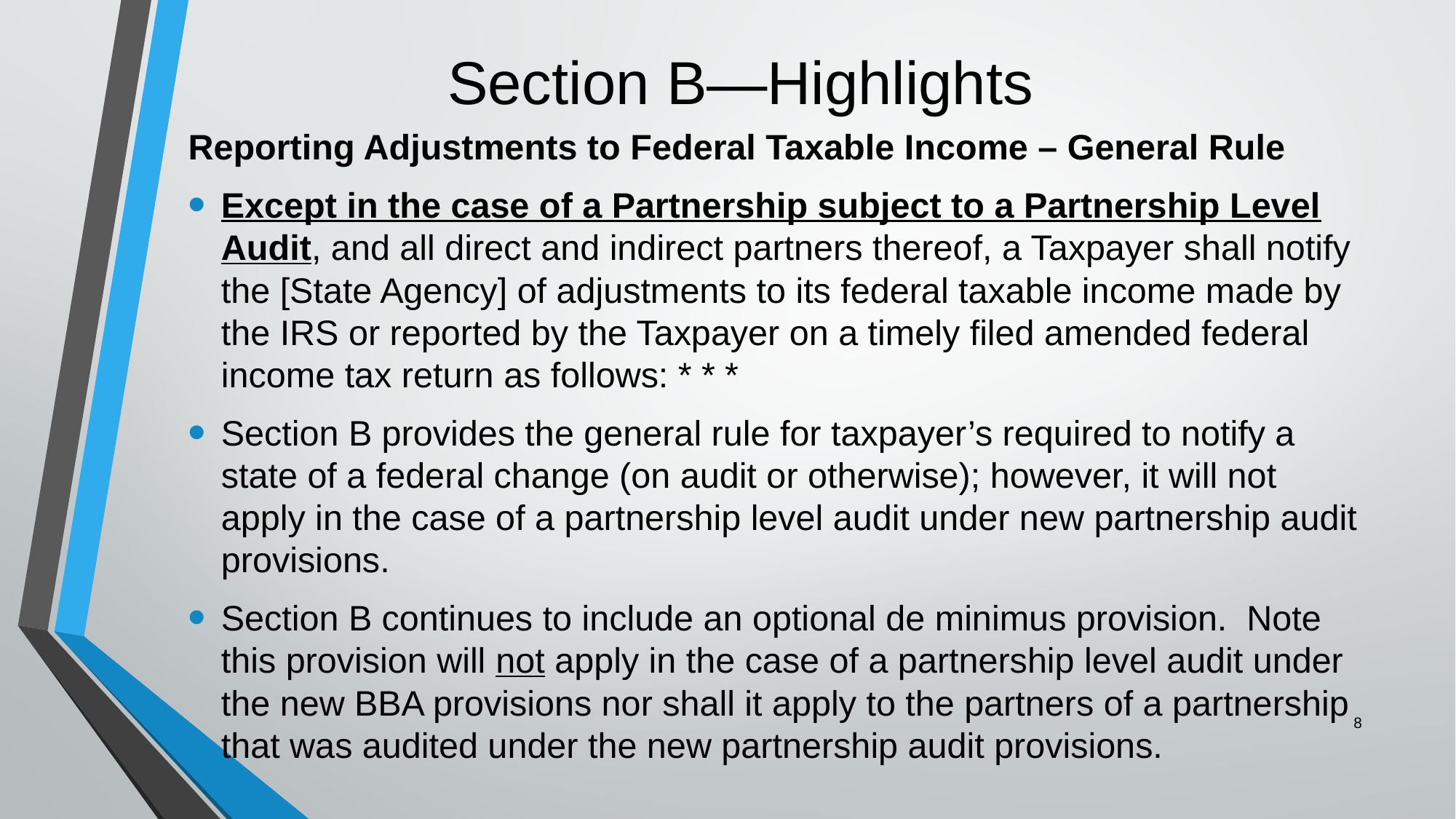

# Section B—Highlights
Reporting Adjustments to Federal Taxable Income – General Rule
Except in the case of a Partnership subject to a Partnership Level Audit, and all direct and indirect partners thereof, a Taxpayer shall notify the [State Agency] of adjustments to its federal taxable income made by the IRS or reported by the Taxpayer on a timely filed amended federal income tax return as follows: * * *
Section B provides the general rule for taxpayer’s required to notify a state of a federal change (on audit or otherwise); however, it will not apply in the case of a partnership level audit under new partnership audit provisions.
Section B continues to include an optional de minimus provision.  Note this provision will not apply in the case of a partnership level audit under the new BBA provisions nor shall it apply to the partners of a partnership that was audited under the new partnership audit provisions.

8